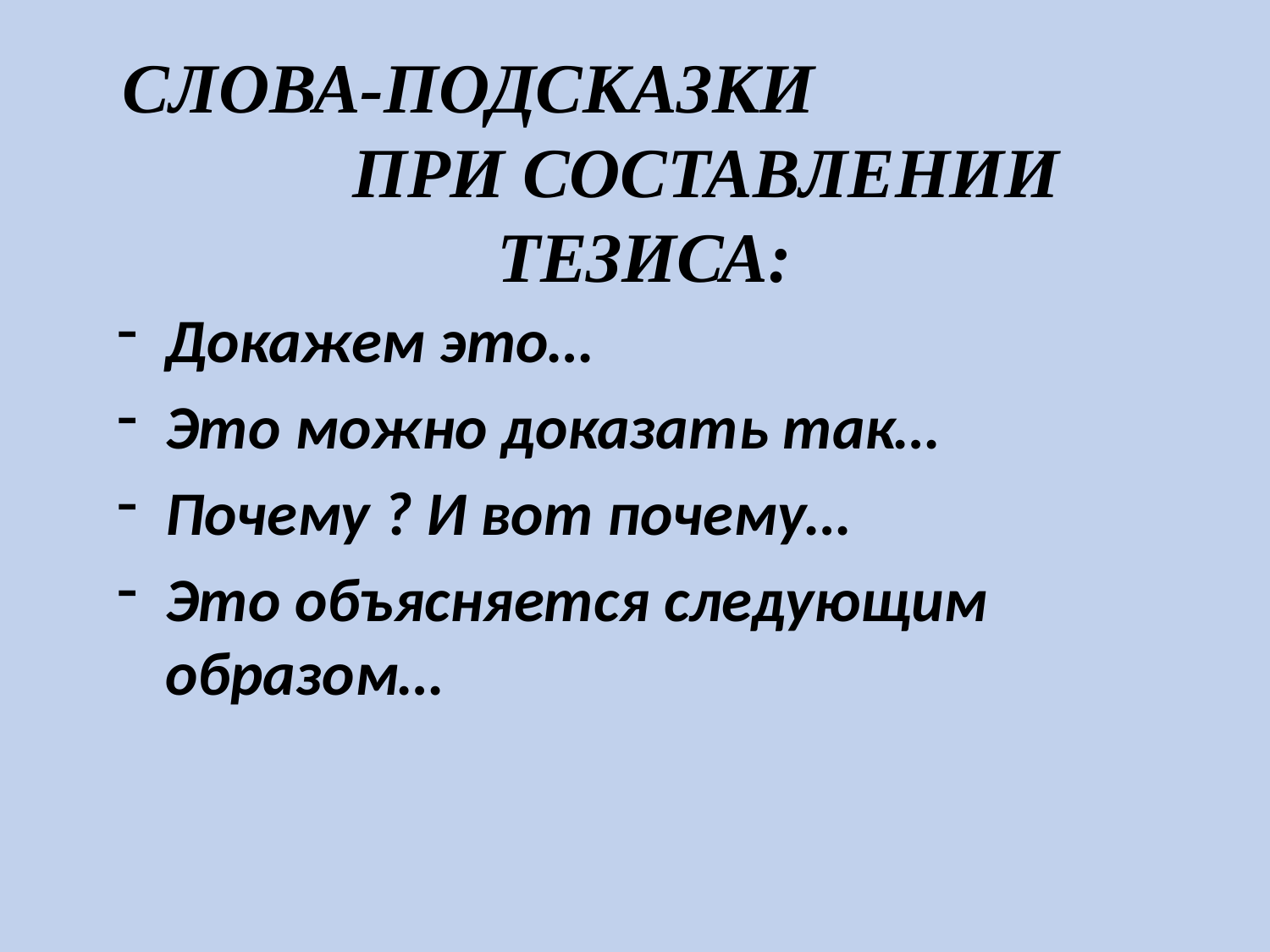

# Слова-подсказки                            при составлении тезиса:
Докажем это…
Это можно доказать так…
Почему ? И вот почему…
Это объясняется следующим образом…